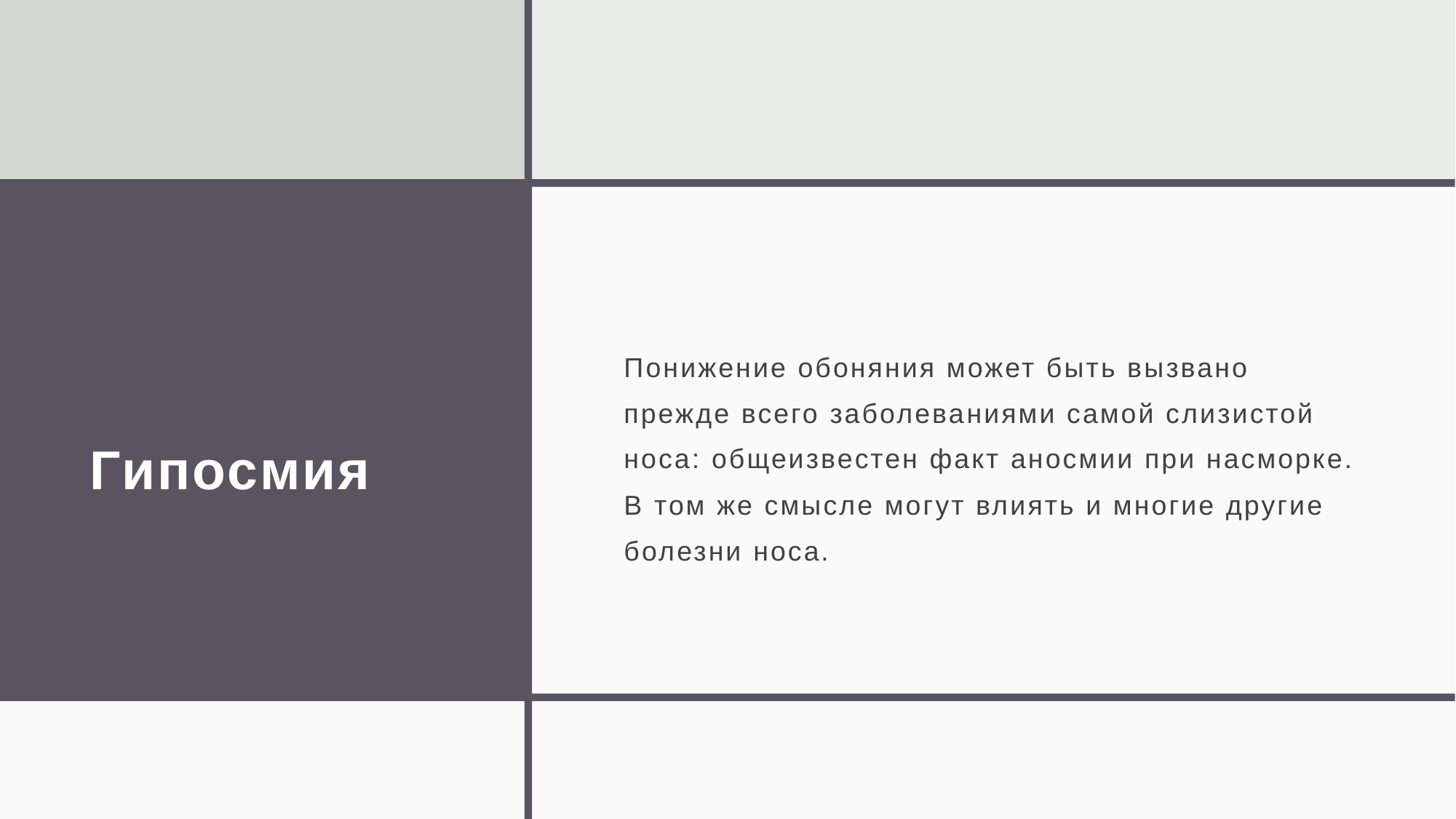

# Гипосмия
Понижение обоняния может быть вызвано прежде всего заболева­ниями самой слизистой носа: общеизвестен факт аносмии при насморке. В том же смысле могут влиять и многие другие болезни носа.